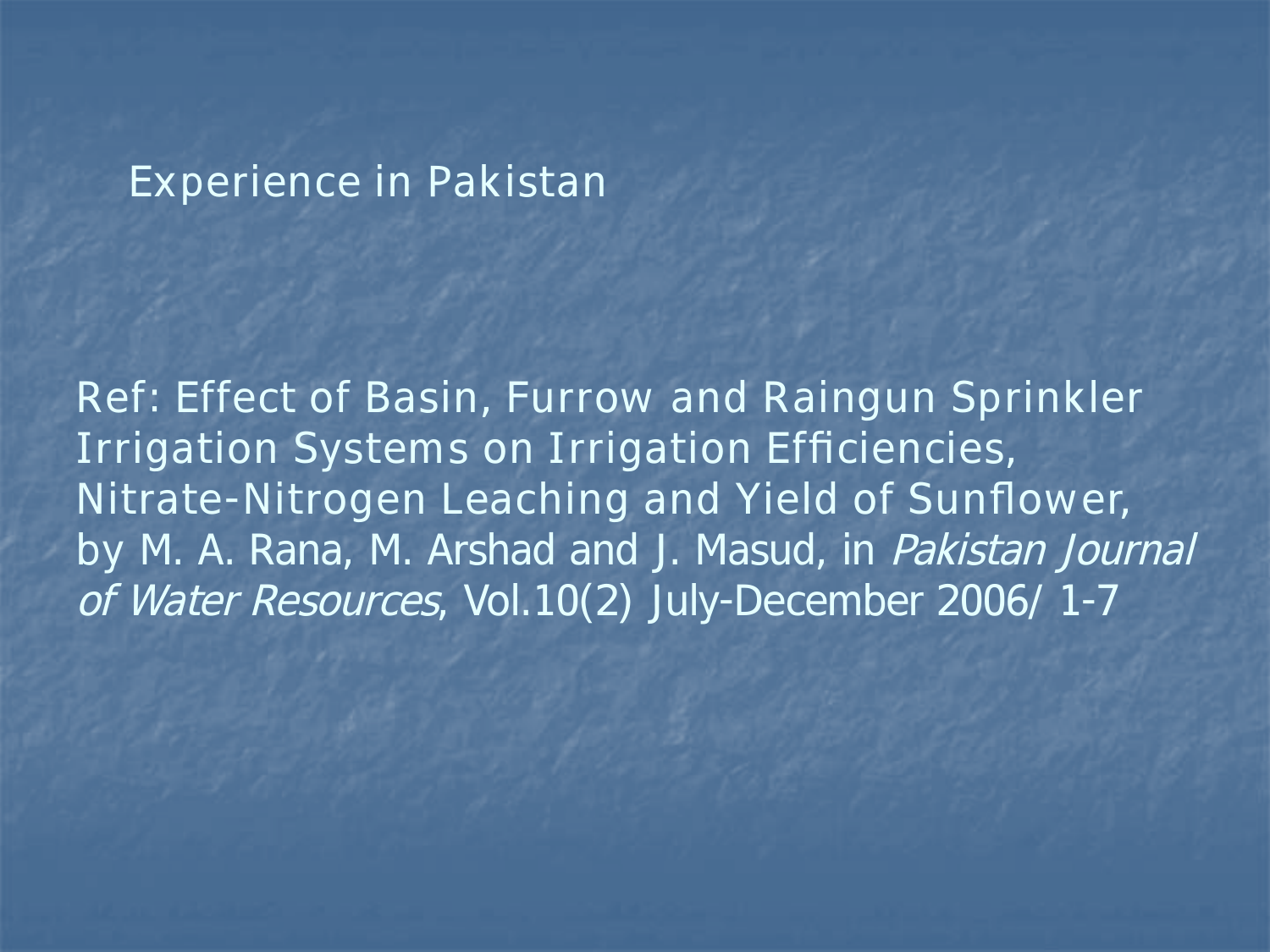

Experience in Pakistan
# Ref: Effect of Basin, Furrow and Raingun Sprinkler Irrigation Systems on Irrigation Efficiencies, Nitrate-Nitrogen Leaching and Yield of Sunflower, by M. A. Rana, M. Arshad and J. Masud, in Pakistan Journal of Water Resources, Vol.10(2) July-December 2006/ 1-7